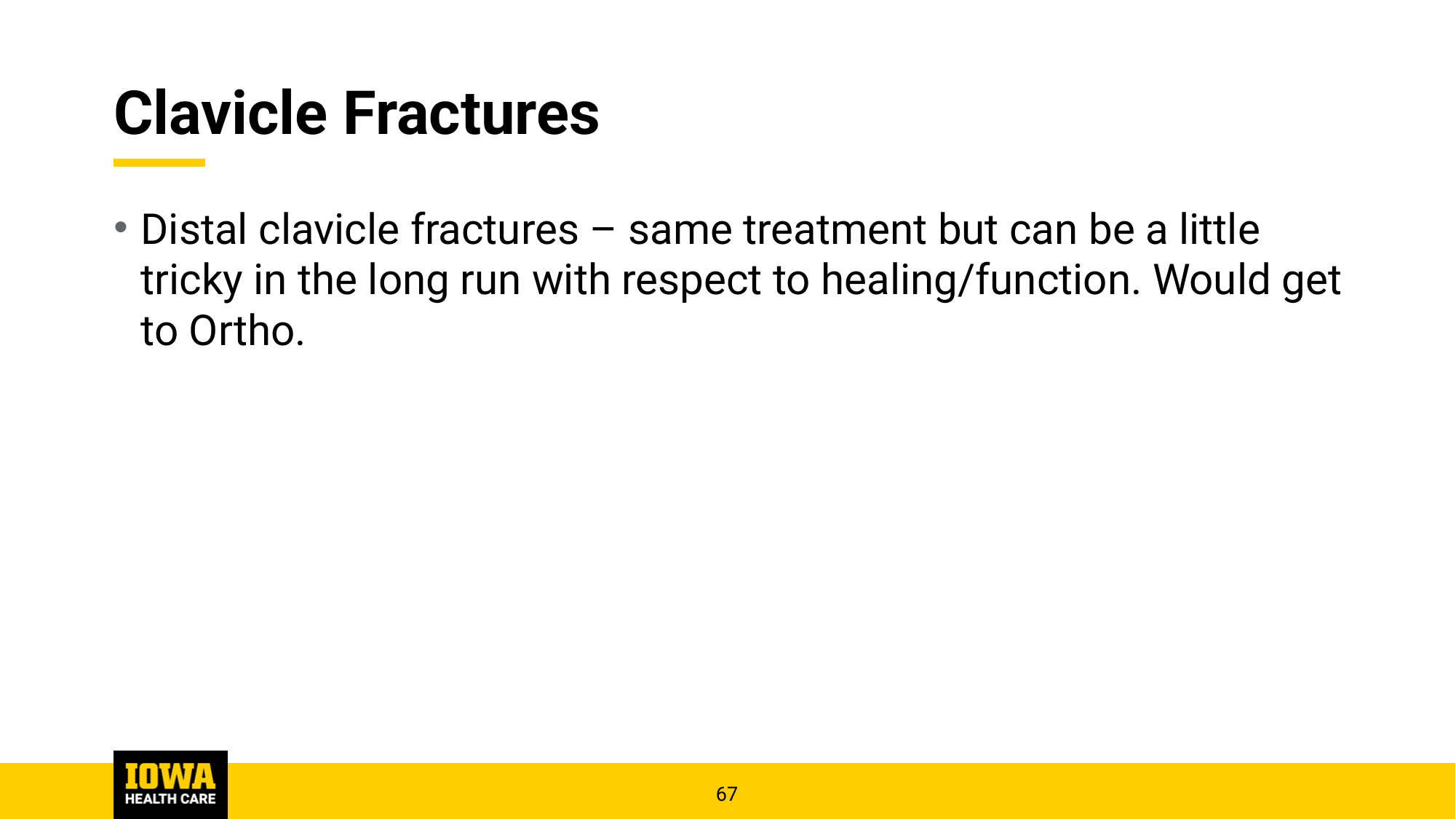

# Clavicle Fractures
Distal clavicle fractures – same treatment but can be a little tricky in the long run with respect to healing/function. Would get to Ortho.